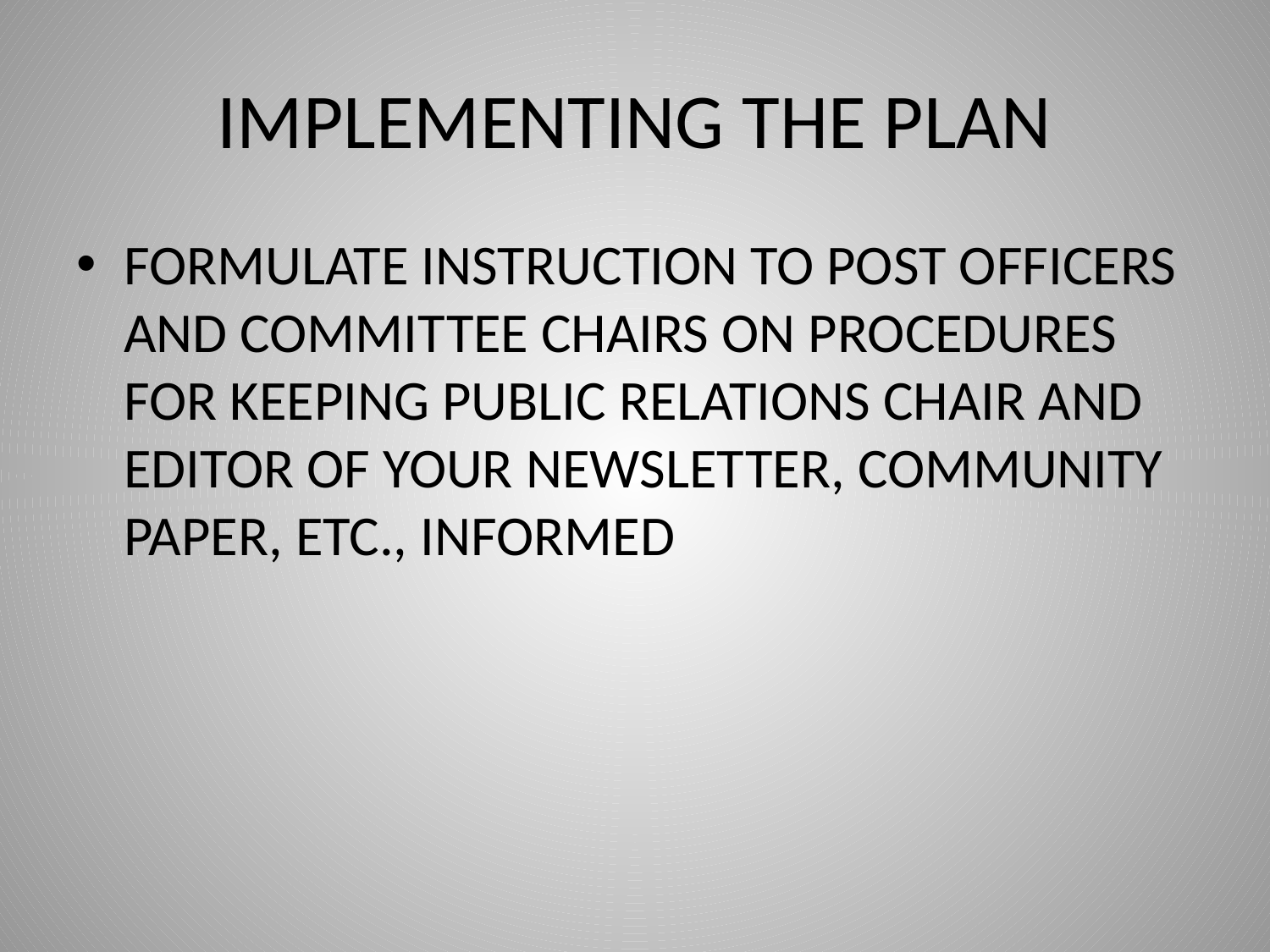

# IMPLEMENTING THE PLAN
FORMULATE INSTRUCTION TO POST OFFICERS AND COMMITTEE CHAIRS ON PROCEDURES FOR KEEPING PUBLIC RELATIONS CHAIR AND EDITOR OF YOUR NEWSLETTER, COMMUNITY PAPER, ETC., INFORMED